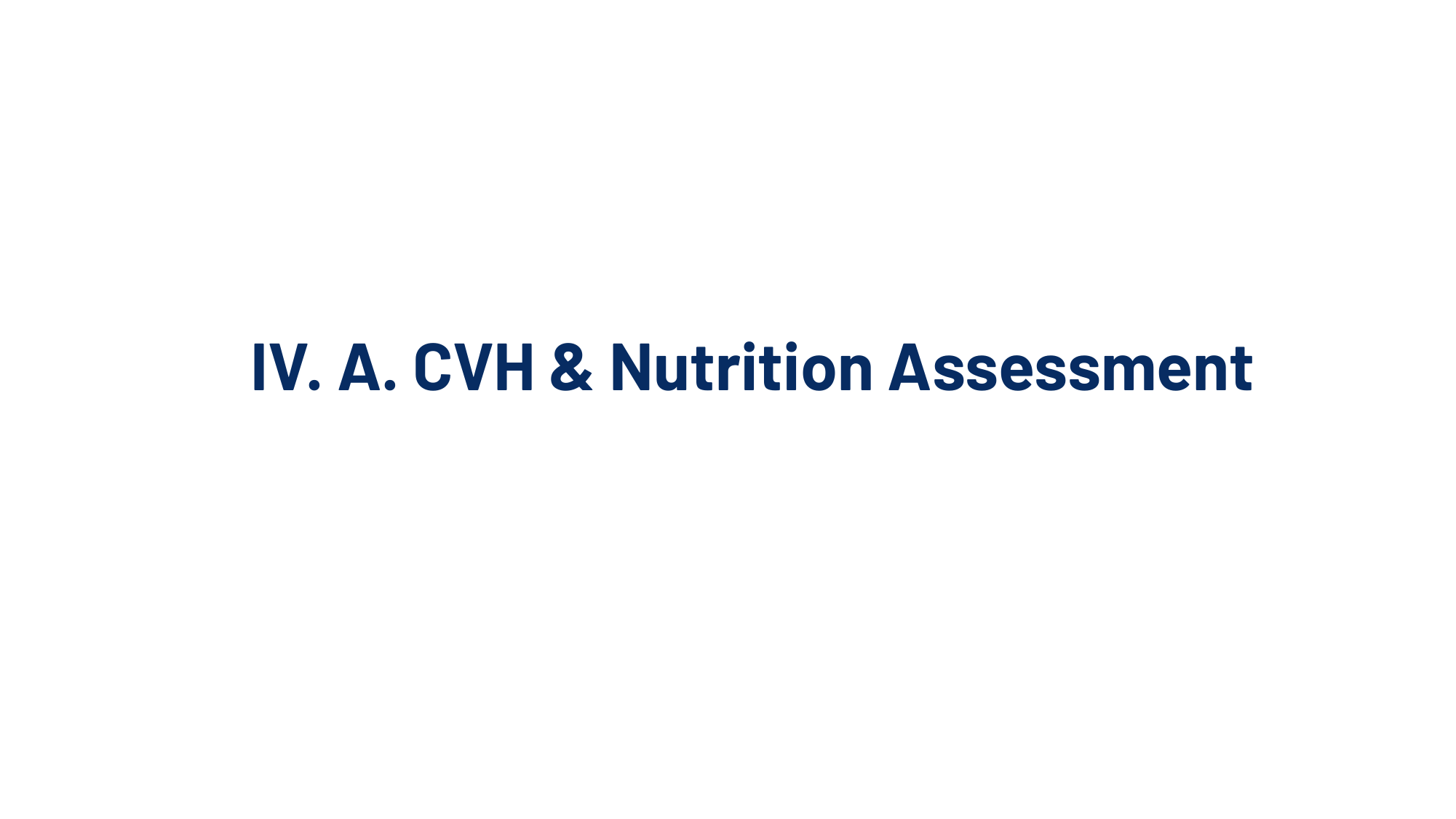

# IV. A. CVH & Nutrition Assessment